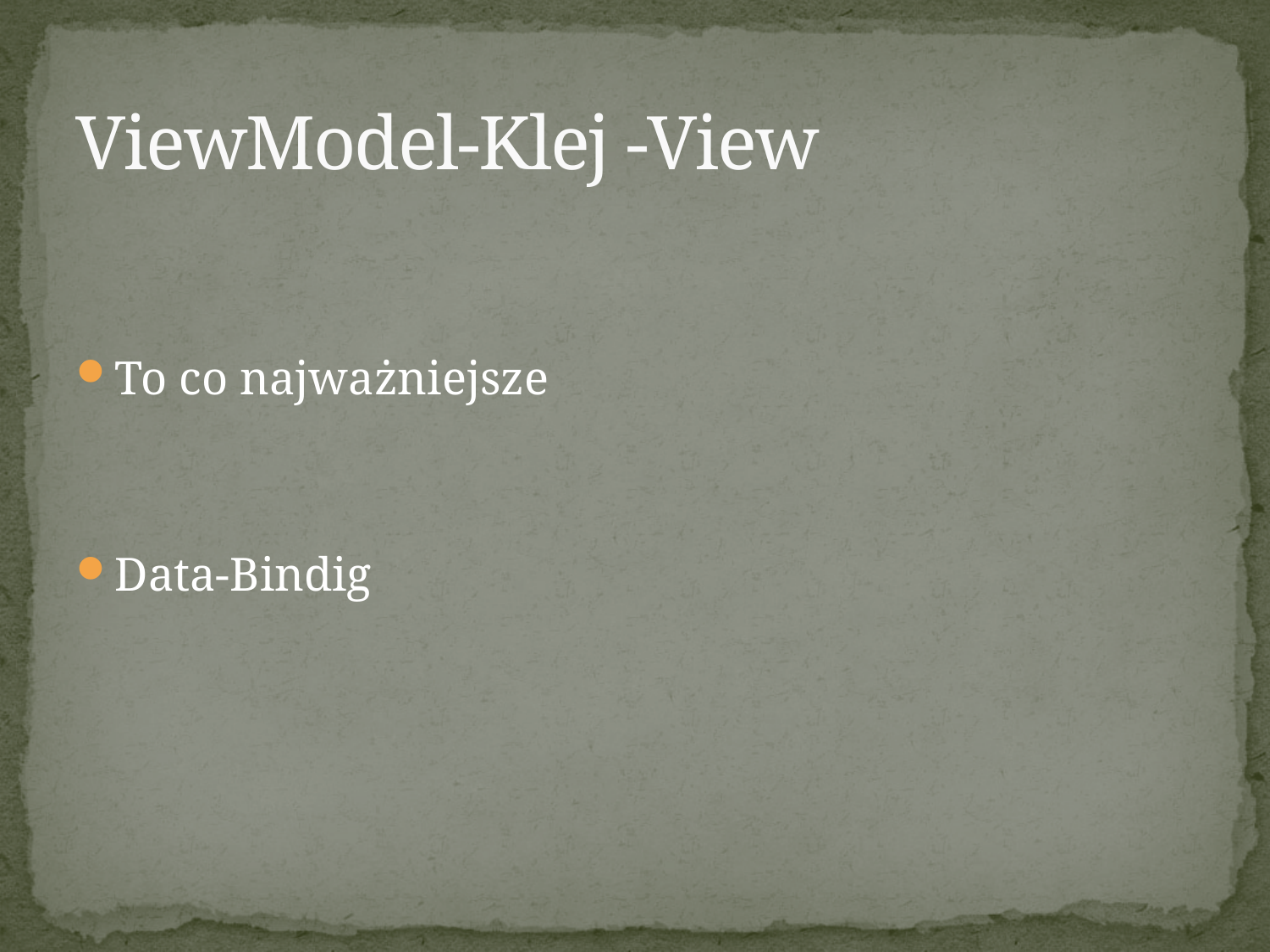

# ViewModel-Klej -View

To co najważniejsze

Data-Bindig